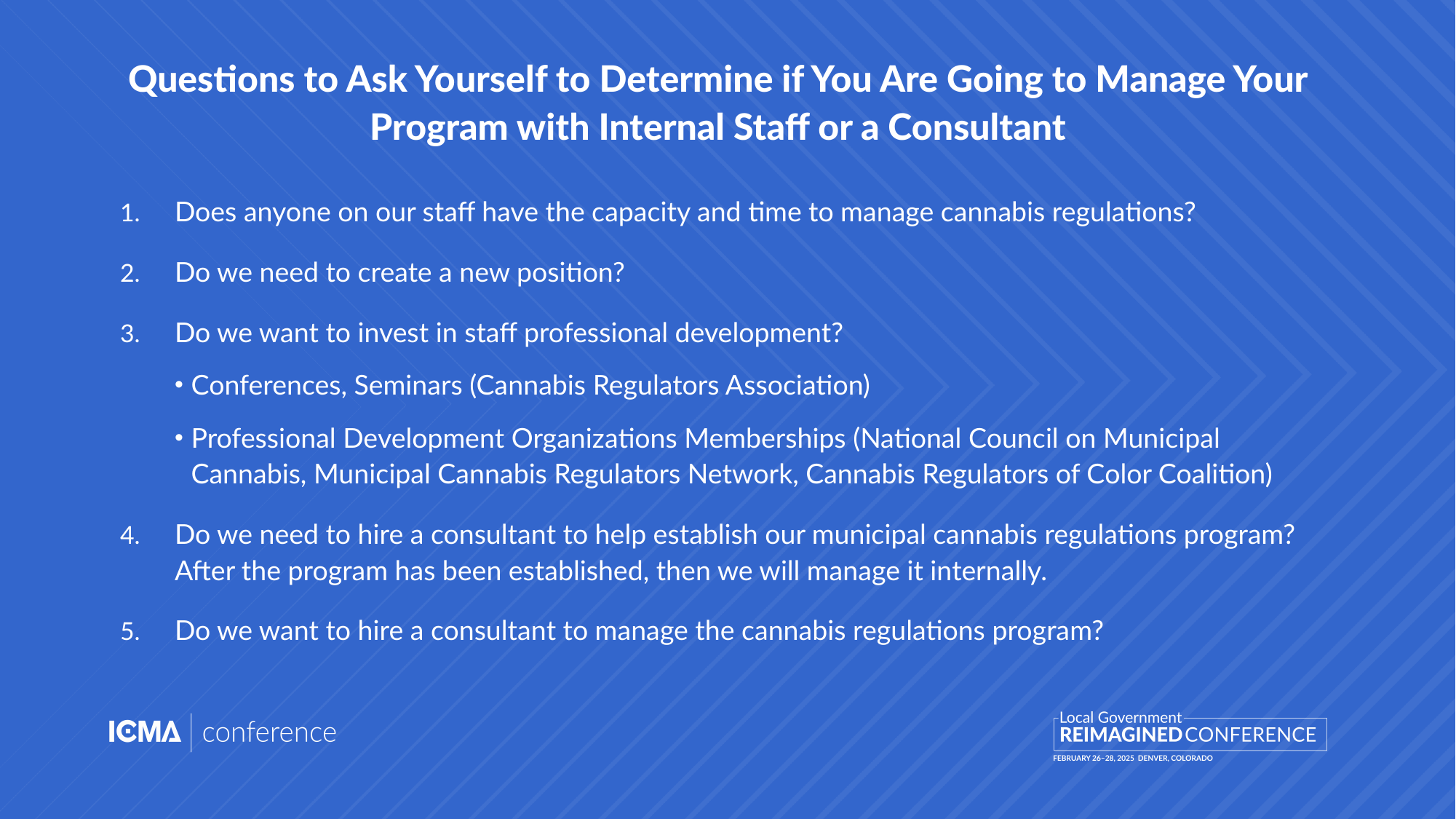

# Questions to Ask Yourself to Determine if You Are Going to Manage Your Program with Internal Staff or a Consultant
Does anyone on our staff have the capacity and time to manage cannabis regulations?
Do we need to create a new position?
Do we want to invest in staff professional development?
Conferences, Seminars (Cannabis Regulators Association)
Professional Development Organizations Memberships (National Council on Municipal Cannabis, Municipal Cannabis Regulators Network, Cannabis Regulators of Color Coalition)
Do we need to hire a consultant to help establish our municipal cannabis regulations program? After the program has been established, then we will manage it internally.
Do we want to hire a consultant to manage the cannabis regulations program?